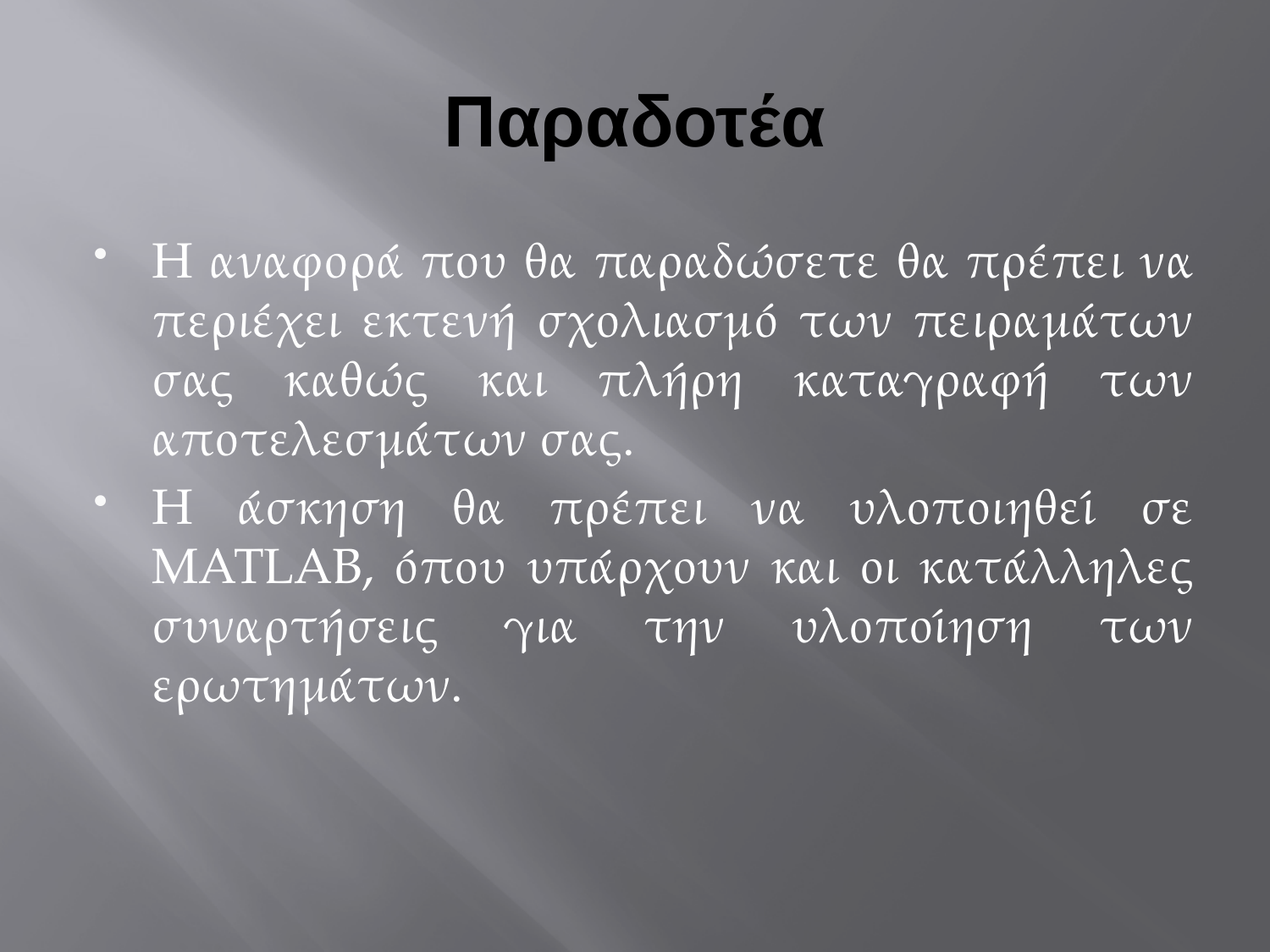

# Παραδοτέα
Η αναφορά που θα παραδώσετε θα πρέπει να περιέχει εκτενή σχολιασμό των πειραμάτων σας καθώς και πλήρη καταγραφή των αποτελεσμάτων σας.
Η άσκηση θα πρέπει να υλοποιηθεί σε MATLAB, όπου υπάρχουν και οι κατάλληλες συναρτήσεις για την υλοποίηση των ερωτημάτων.